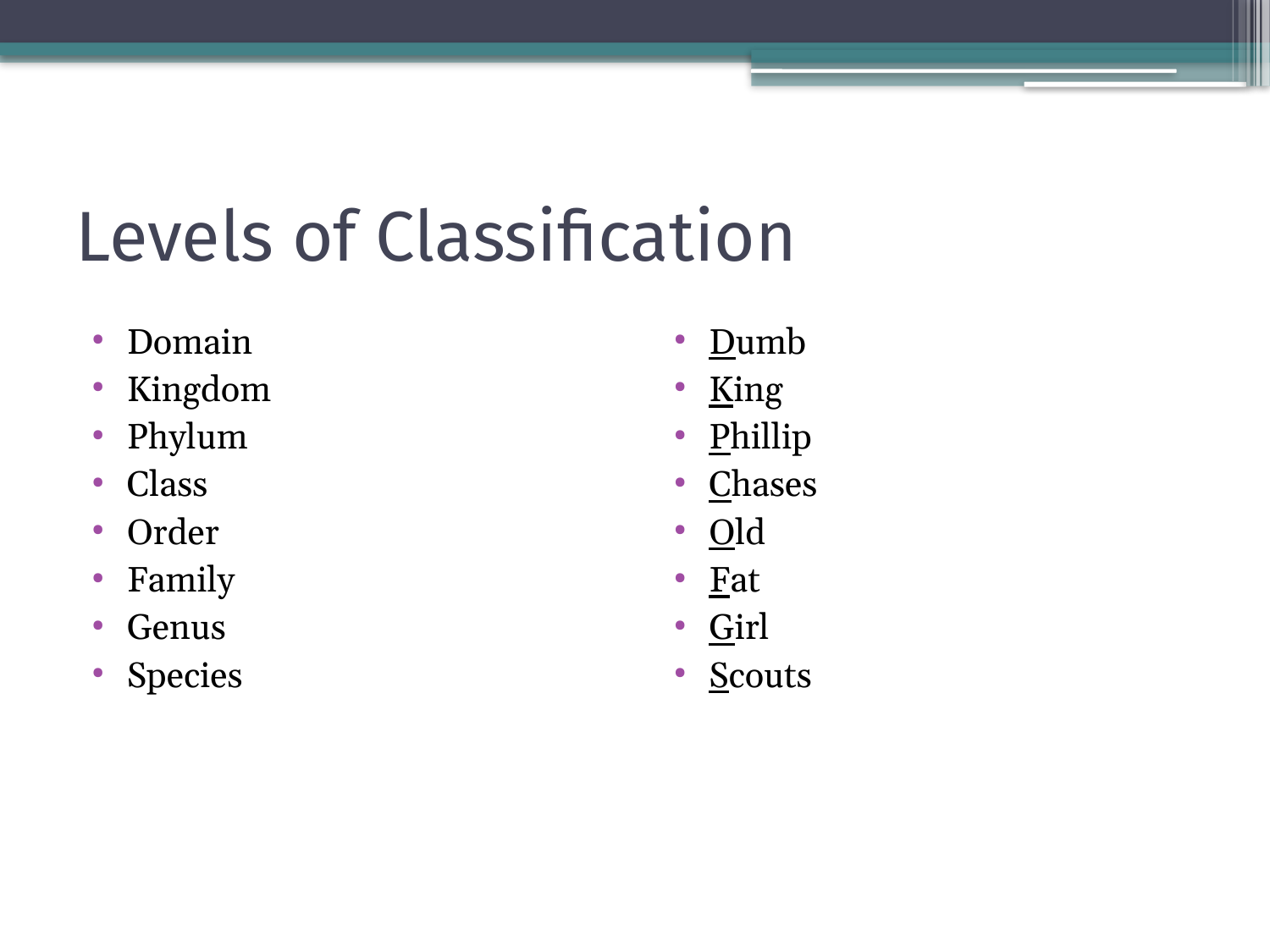

# Levels of Classification
Domain
Kingdom
Phylum
Class
Order
Family
Genus
Species
Dumb
King
Phillip
Chases
Old
Fat
Girl
Scouts